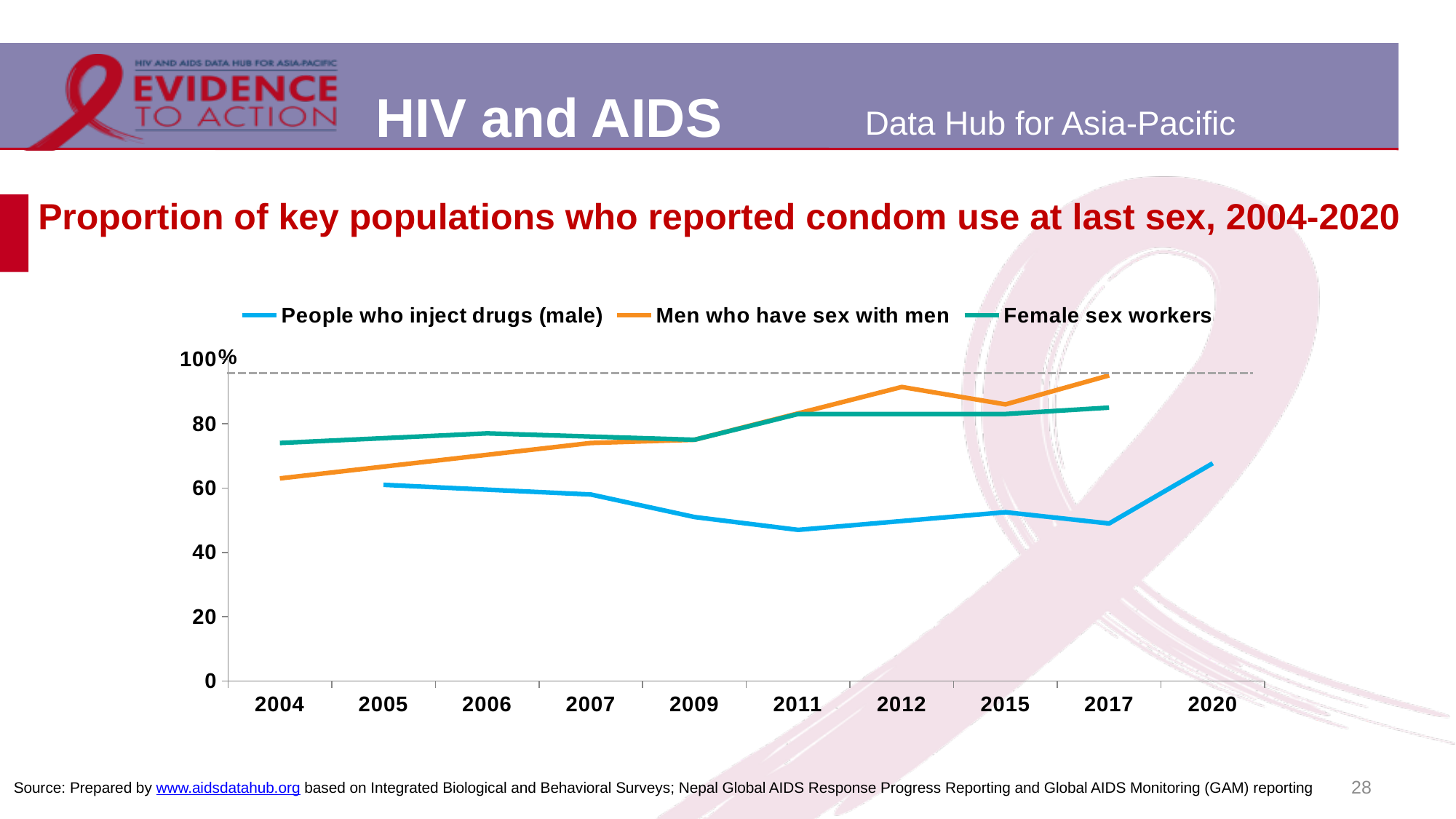

# Proportion of key populations who reported condom use at last sex, 2004-2020

### Chart

| Category | People who inject drugs (male) | Men who have sex with men | Female sex workers |
|---|---|---|---|
| 2004 | None | 63.0 | 74.0 |
| 2005 | 61.0 | None | None |
| 2006 | None | None | 77.0 |
| 2007 | 58.0 | 74.0 | None |
| 2009 | 51.0 | 75.0 | 75.0 |
| 2011 | 47.0 | None | 83.0 |
| 2012 | None | 91.4 | None |
| 2015 | 52.5 | 86.0 | 83.0 |
| 2017 | 49.0 | 95.0 | 85.0 |
| 2020 | 67.7 | None | None |
28
Source: Prepared by www.aidsdatahub.org based on Integrated Biological and Behavioral Surveys; Nepal Global AIDS Response Progress Reporting and Global AIDS Monitoring (GAM) reporting